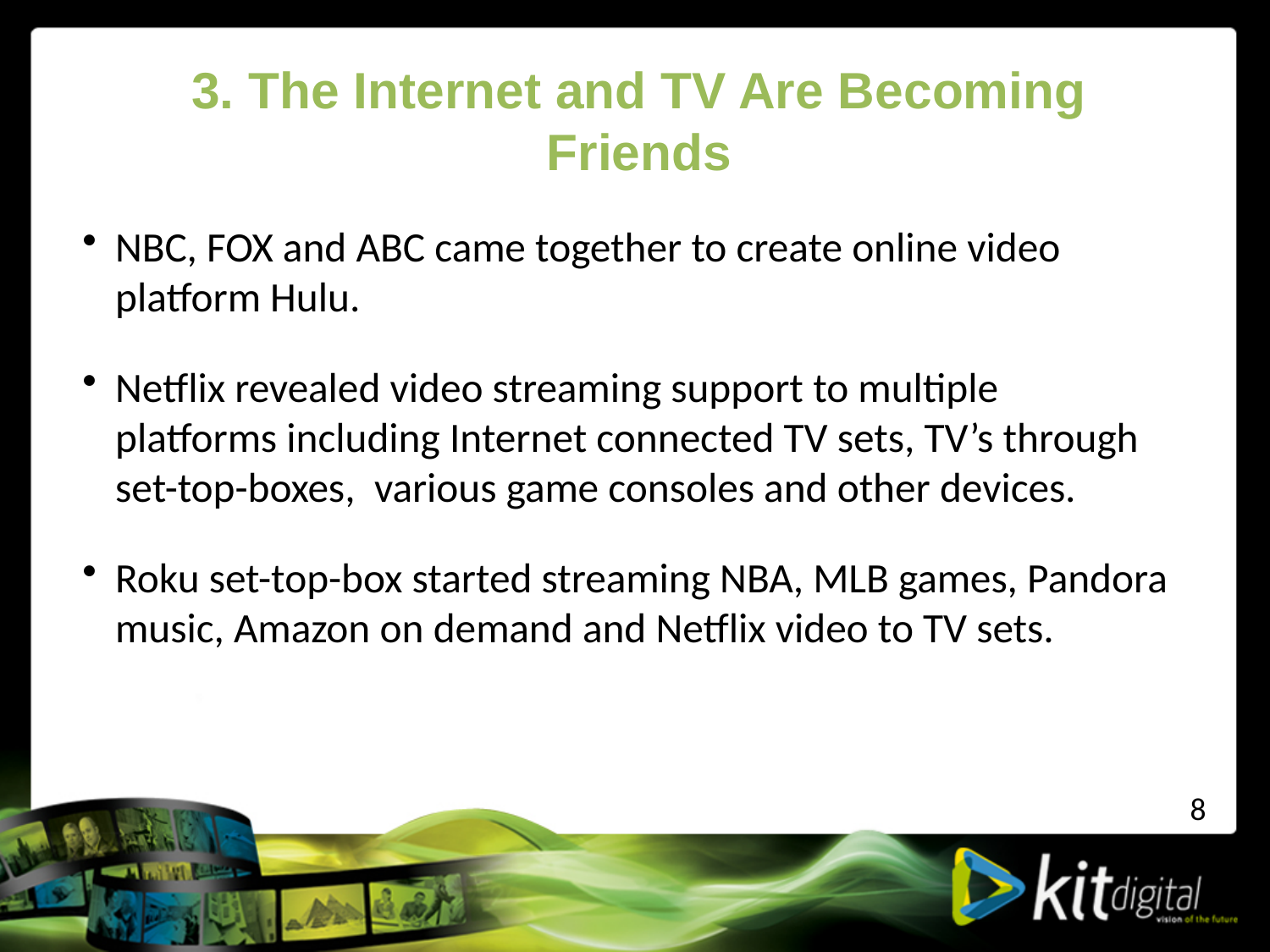

# 3. The Internet and TV Are Becoming Friends
NBC, FOX and ABC came together to create online video platform Hulu.
Netflix revealed video streaming support to multiple platforms including Internet connected TV sets, TV’s through set-top-boxes,  various game consoles and other devices.
Roku set-top-box started streaming NBA, MLB games, Pandora music, Amazon on demand and Netflix video to TV sets.